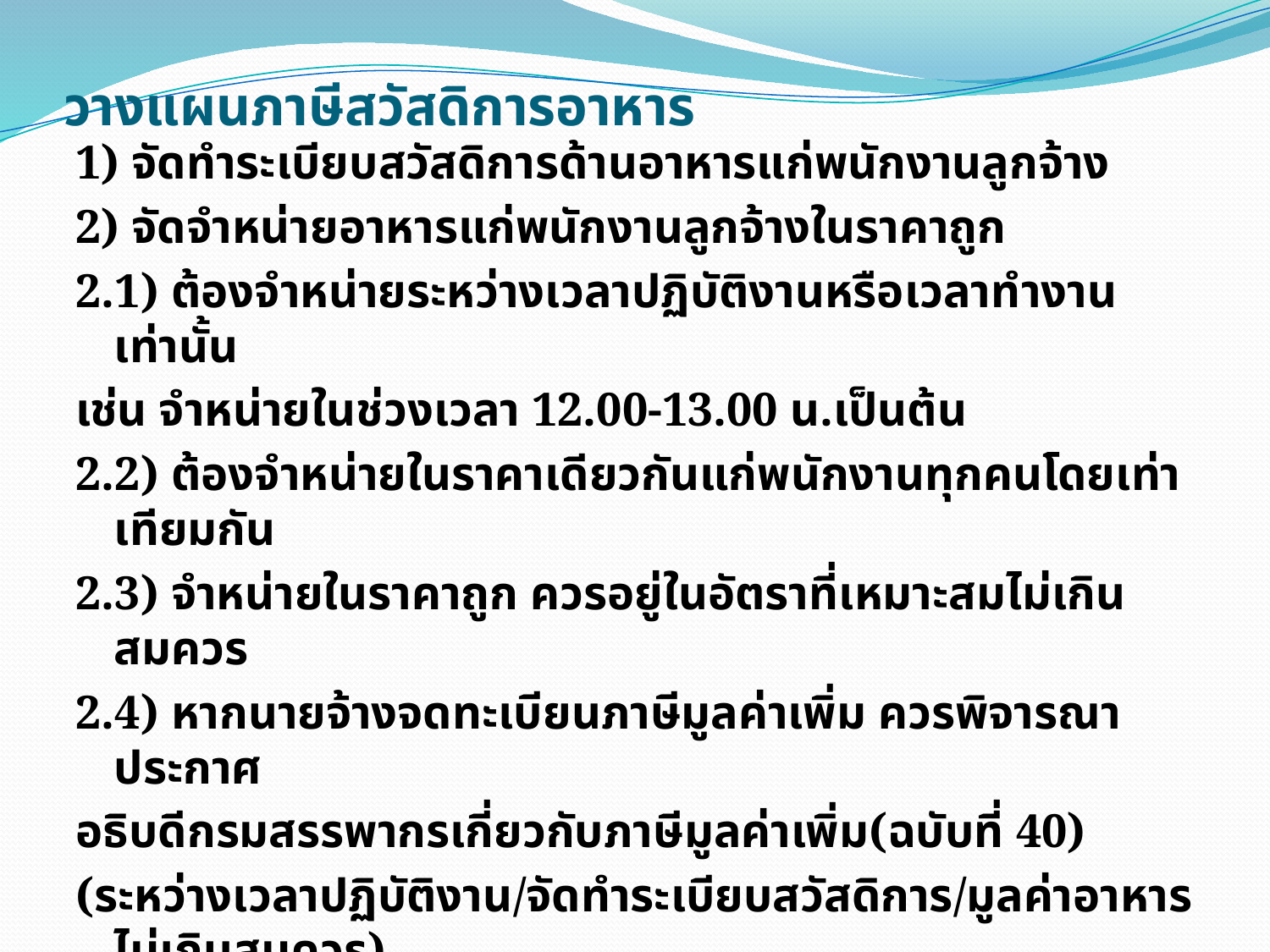

# วางแผนภาษีสวัสดิการอาหาร
1) จัดทำระเบียบสวัสดิการด้านอาหารแก่พนักงานลูกจ้าง
2) จัดจำหน่ายอาหารแก่พนักงานลูกจ้างในราคาถูก
2.1) ต้องจำหน่ายระหว่างเวลาปฏิบัติงานหรือเวลาทำงานเท่านั้น
เช่น จำหน่ายในช่วงเวลา 12.00-13.00 น.เป็นต้น
2.2) ต้องจำหน่ายในราคาเดียวกันแก่พนักงานทุกคนโดยเท่าเทียมกัน
2.3) จำหน่ายในราคาถูก ควรอยู่ในอัตราที่เหมาะสมไม่เกินสมควร
2.4) หากนายจ้างจดทะเบียนภาษีมูลค่าเพิ่ม ควรพิจารณาประกาศ
อธิบดีกรมสรรพากรเกี่ยวกับภาษีมูลค่าเพิ่ม(ฉบับที่ 40)
(ระหว่างเวลาปฏิบัติงาน/จัดทำระเบียบสวัสดิการ/มูลค่าอาหารไม่เกินสมควร)